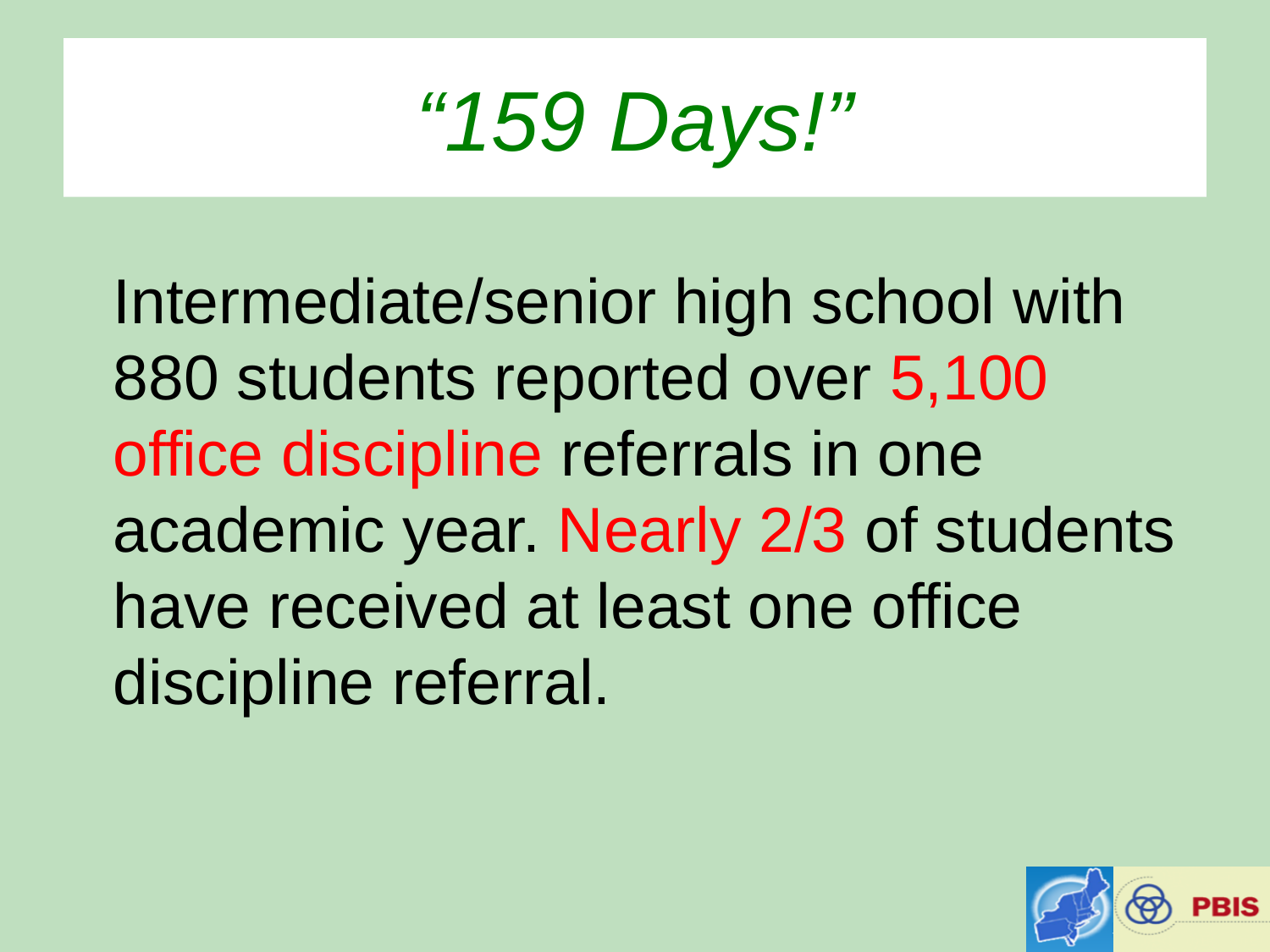

# “159 Days!”
	Intermediate/senior high school with 880 students reported over 5,100 office discipline referrals in one academic year. Nearly 2/3 of students have received at least one office discipline referral.